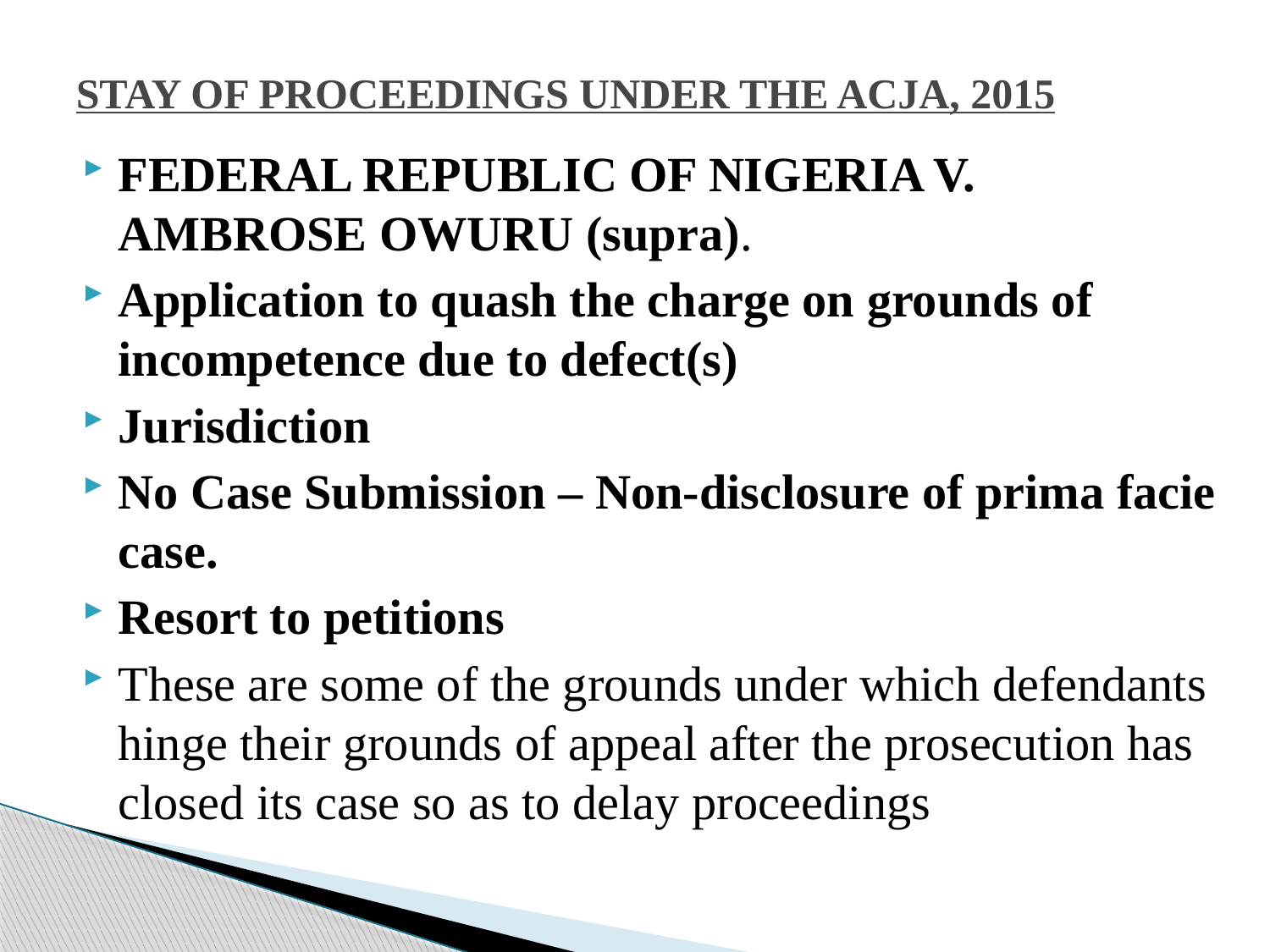

# STAY OF PROCEEDINGS UNDER THE ACJA, 2015
FEDERAL REPUBLIC OF NIGERIA V. AMBROSE OWURU (supra).
Application to quash the charge on grounds of incompetence due to defect(s)
Jurisdiction
No Case Submission – Non-disclosure of prima facie case.
Resort to petitions
These are some of the grounds under which defendants hinge their grounds of appeal after the prosecution has closed its case so as to delay proceedings